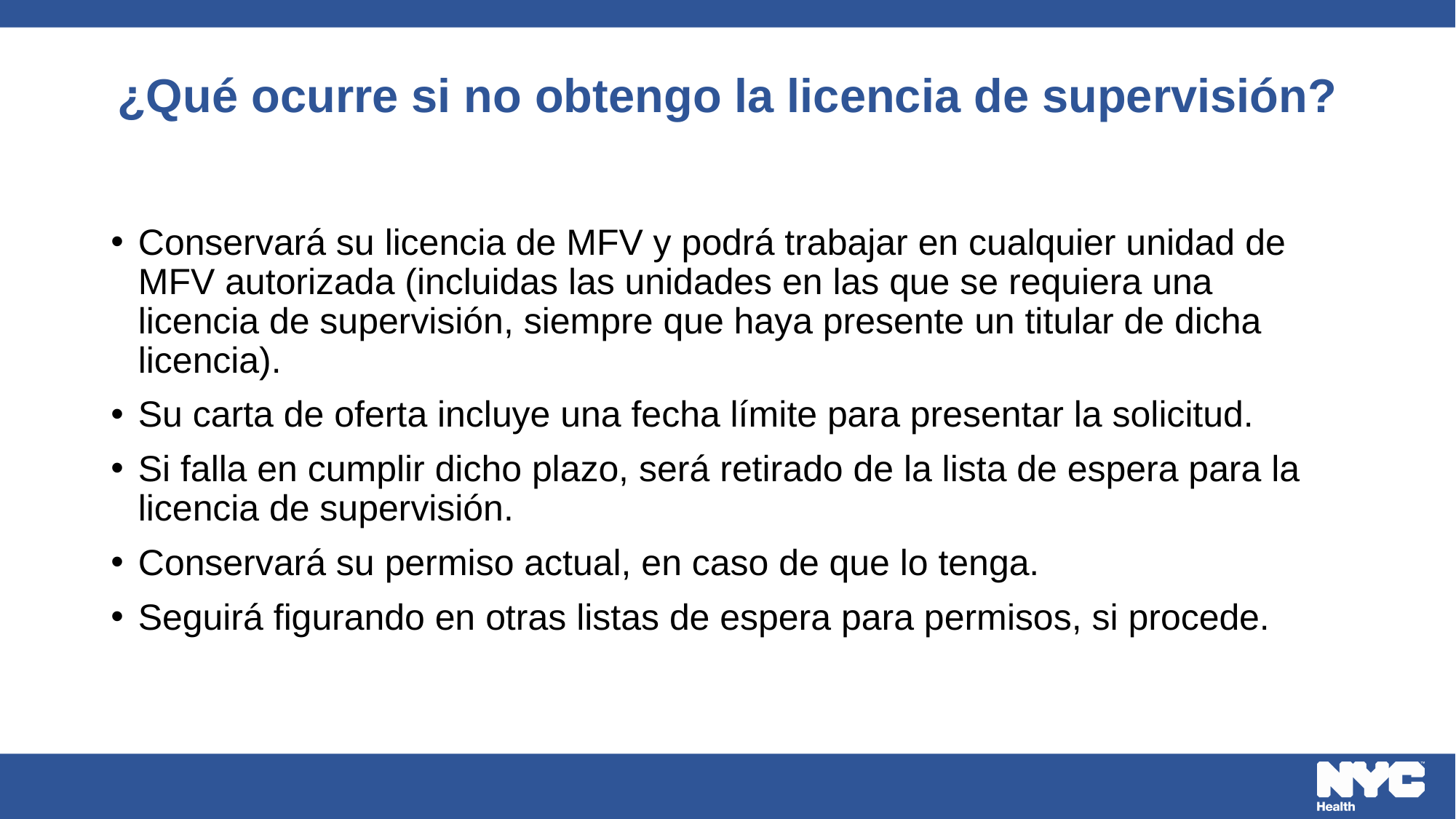

# ¿Qué ocurre si no obtengo la licencia de supervisión?
Conservará su licencia de MFV y podrá trabajar en cualquier unidad de MFV autorizada (incluidas las unidades en las que se requiera una licencia de supervisión, siempre que haya presente un titular de dicha licencia).
Su carta de oferta incluye una fecha límite para presentar la solicitud.
Si falla en cumplir dicho plazo, será retirado de la lista de espera para la licencia de supervisión.
Conservará su permiso actual, en caso de que lo tenga.
Seguirá figurando en otras listas de espera para permisos, si procede.